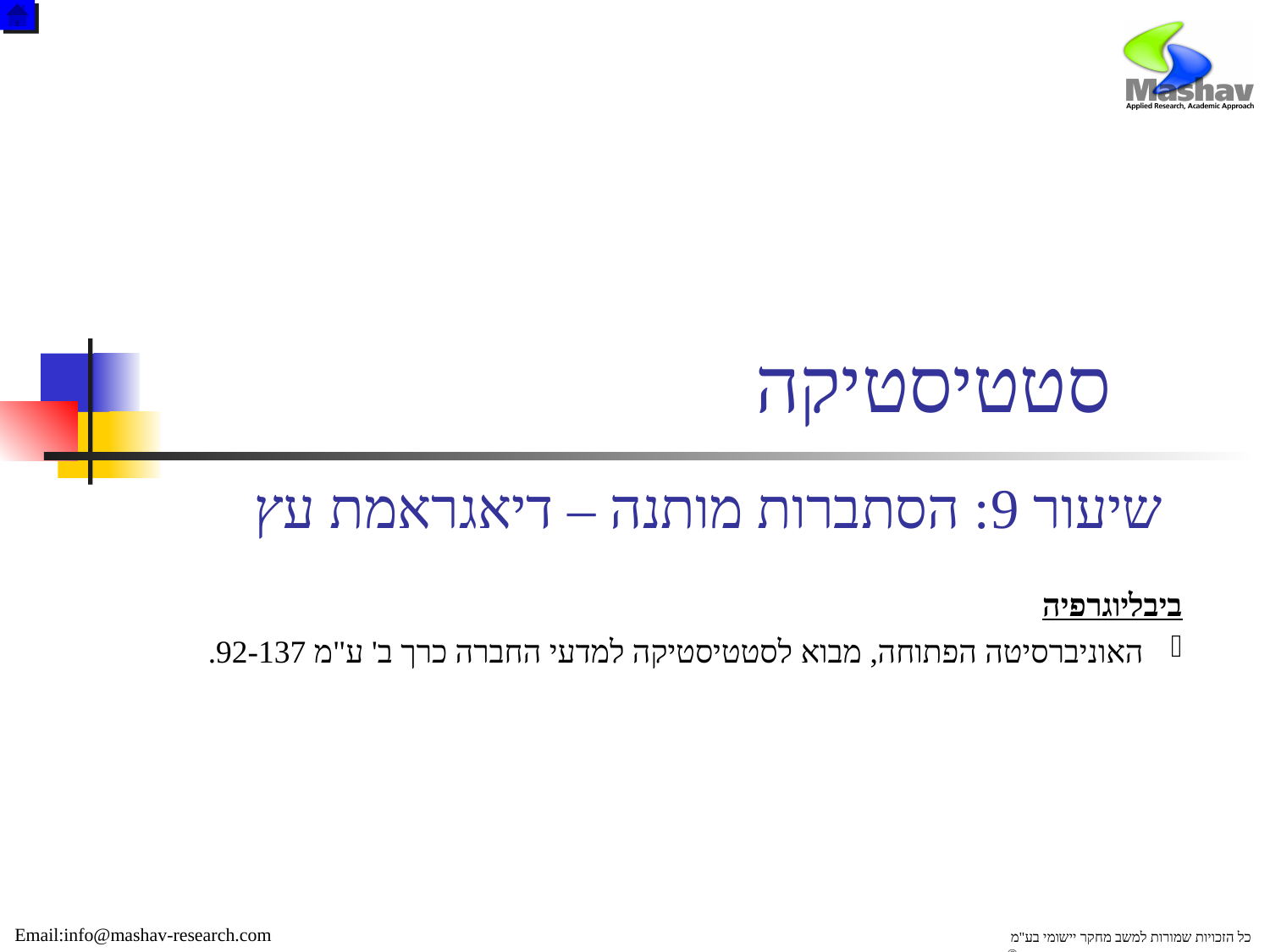

# סטטיסטיקה
שיעור 9: הסתברות מותנה – דיאגראמת עץ
ביבליוגרפיה
 האוניברסיטה הפתוחה, מבוא לסטטיסטיקה למדעי החברה כרך ב' ע"מ 92-137.